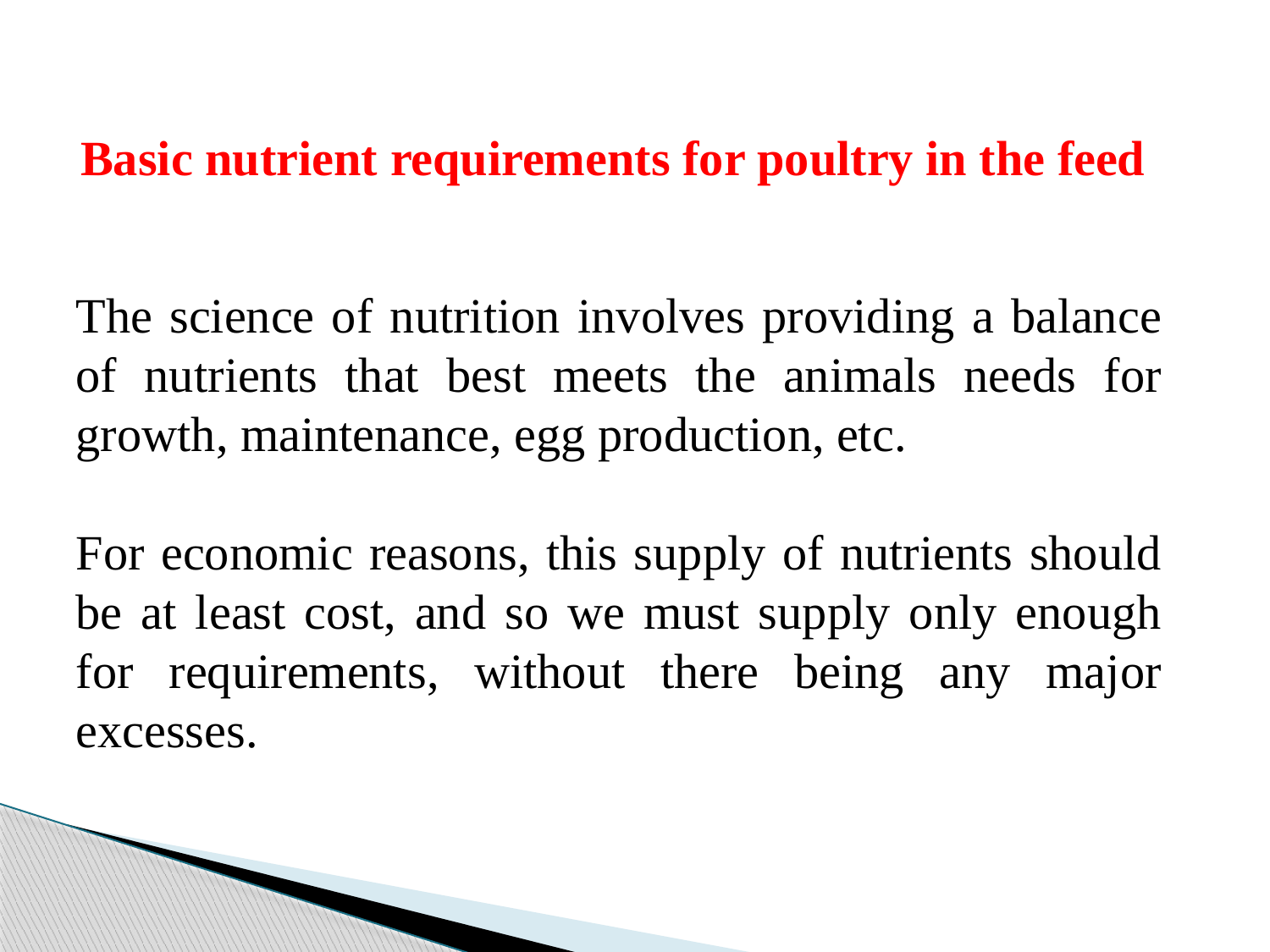

Basic nutrient requirements for poultry in the feed
The science of nutrition involves providing a balance of nutrients that best meets the animals needs for growth, maintenance, egg production, etc.

For economic reasons, this supply of nutrients should be at least cost, and so we must supply only enough for requirements, without there being any major excesses.